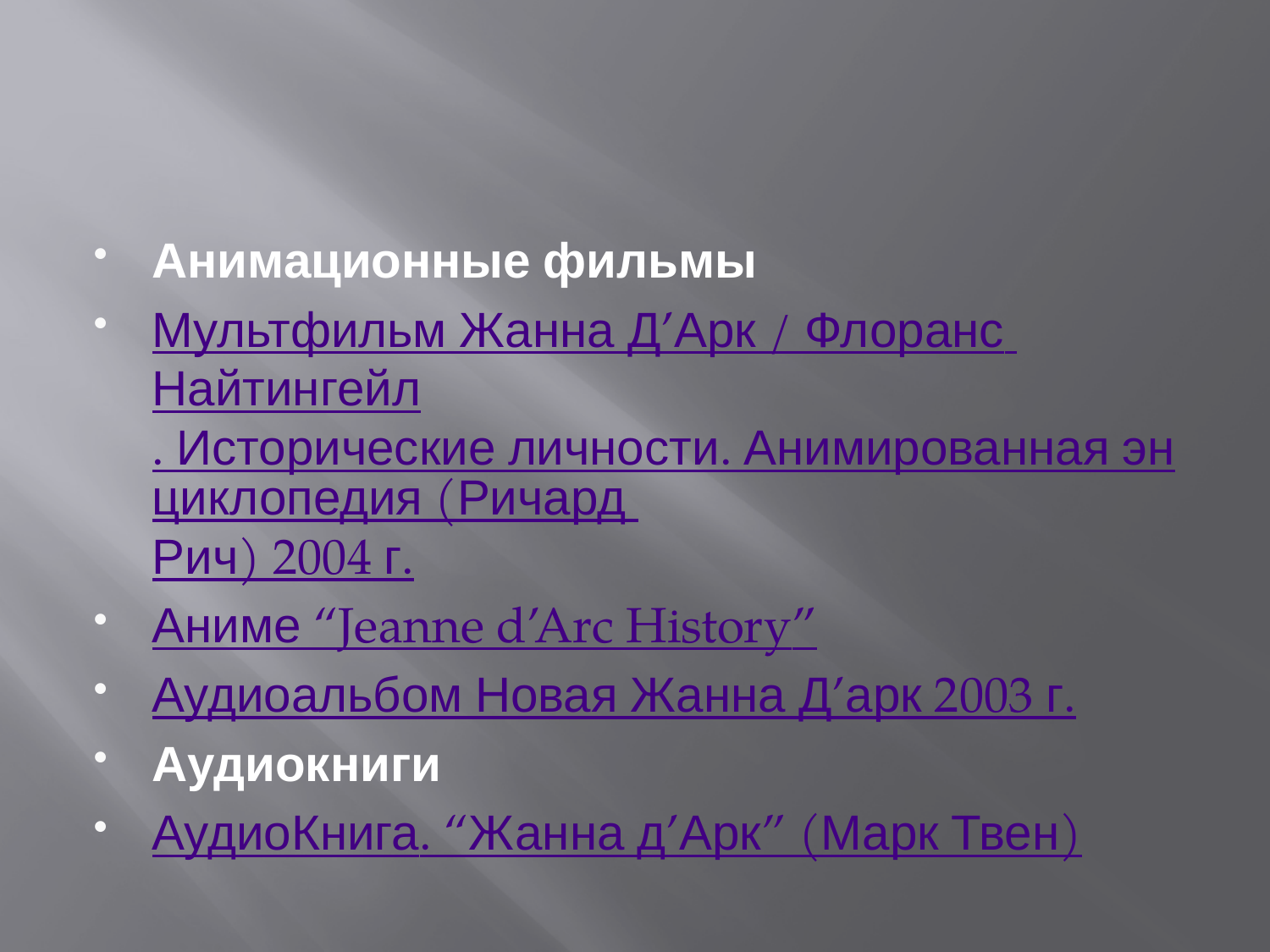

#
Анимационные фильмы
Мультфильм Жанна Д’Арк / Флоранс Найтингейл. Исторические личности. Анимированная энциклопедия (Ричард Рич) 2004 г.
Аниме “Jeanne d’Arc History”
Аудиоальбом Новая Жанна Д’арк 2003 г.
Аудиокниги
АудиоКнига. “Жанна д’Арк” (Марк Твен)